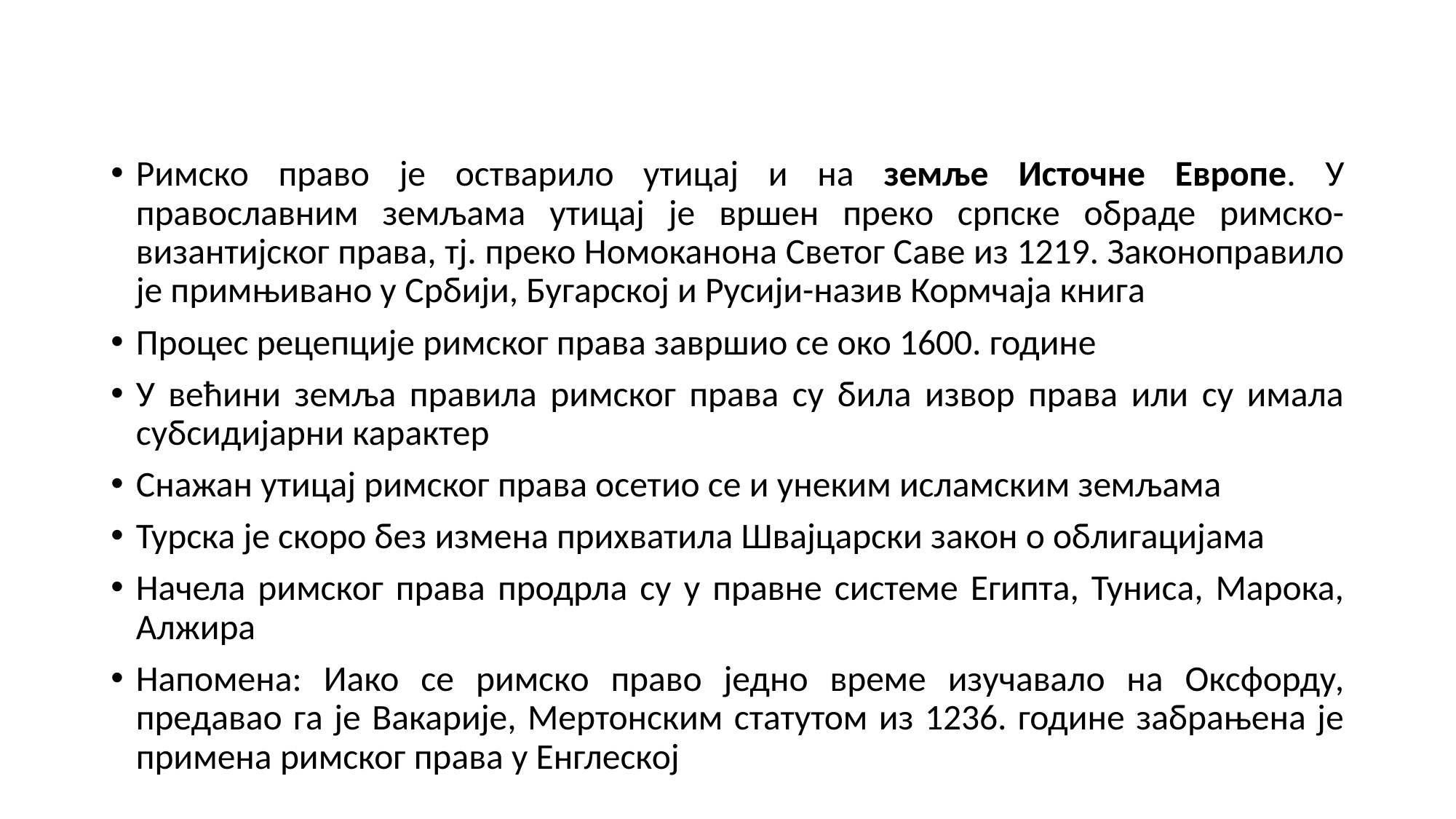

#
Римско право је остварило утицај и на земље Источне Европе. У православним земљама утицај је вршен преко српске обраде римско-византијског права, тј. преко Номоканона Светог Саве из 1219. Законоправило је примњивано у Србији, Бугарској и Русији-назив Кормчаја книга
Процес рецепције римског права завршио се око 1600. године
У већини земља правила римског права су била извор права или су имала субсидијарни карактер
Снажан утицај римског права осетио се и унеким исламским земљама
Турска је скоро без измена прихватила Швајцарски закон о облигацијама
Начела римског права продрла су у правне системе Египта, Туниса, Марока, Алжира
Напомена: Иако се римско право једно време изучавало на Оксфорду, предавао га је Вакарије, Мертонским статутом из 1236. године забрањена је примена римског права у Енглеској